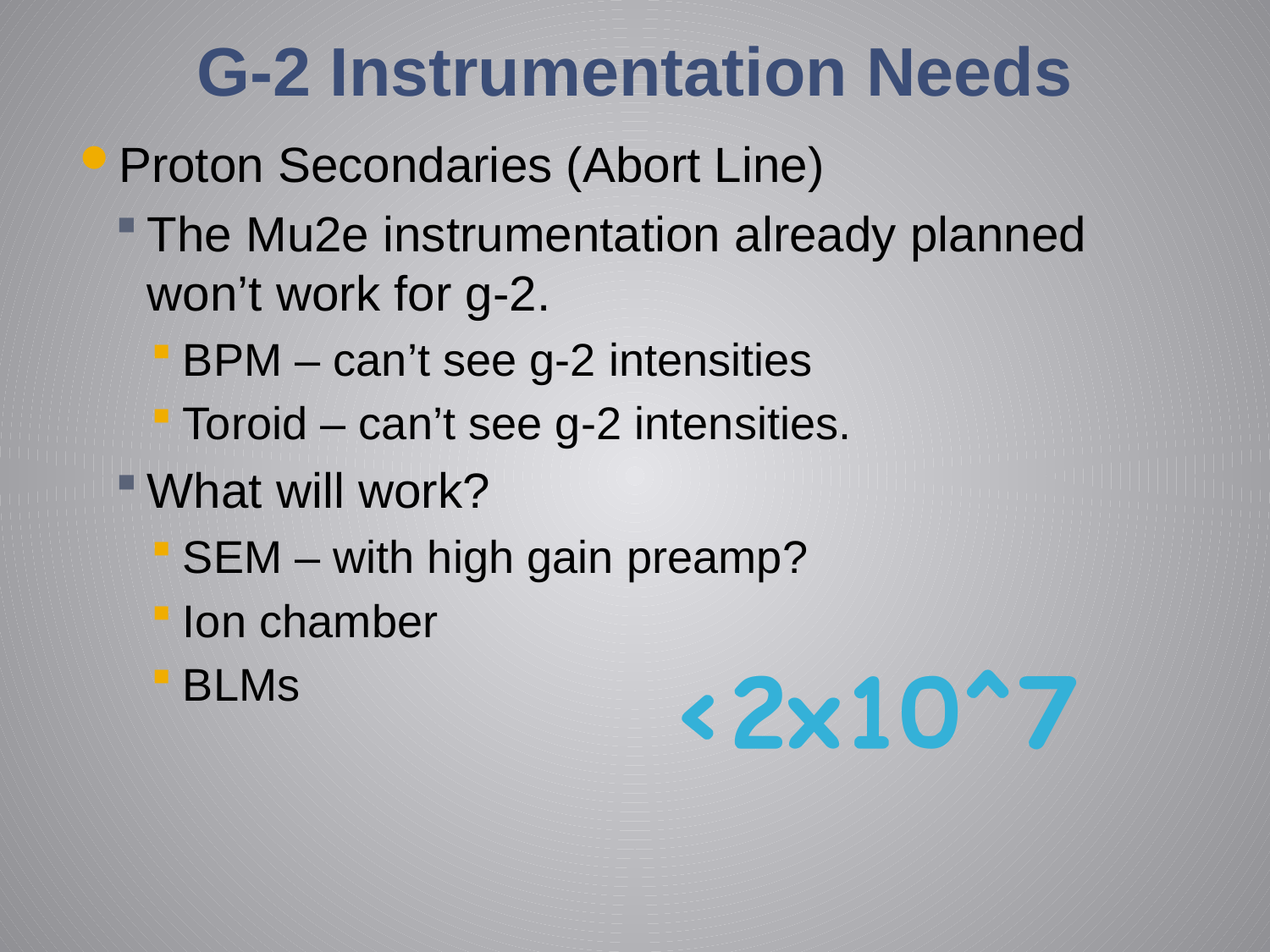

# G-2 Instrumentation Needs
Proton Secondaries (Abort Line)
The Mu2e instrumentation already planned won’t work for g-2.
BPM – can’t see g-2 intensities
Toroid – can’t see g-2 intensities.
What will work?
SEM – with high gain preamp?
Ion chamber
BLMs
<2x10^7